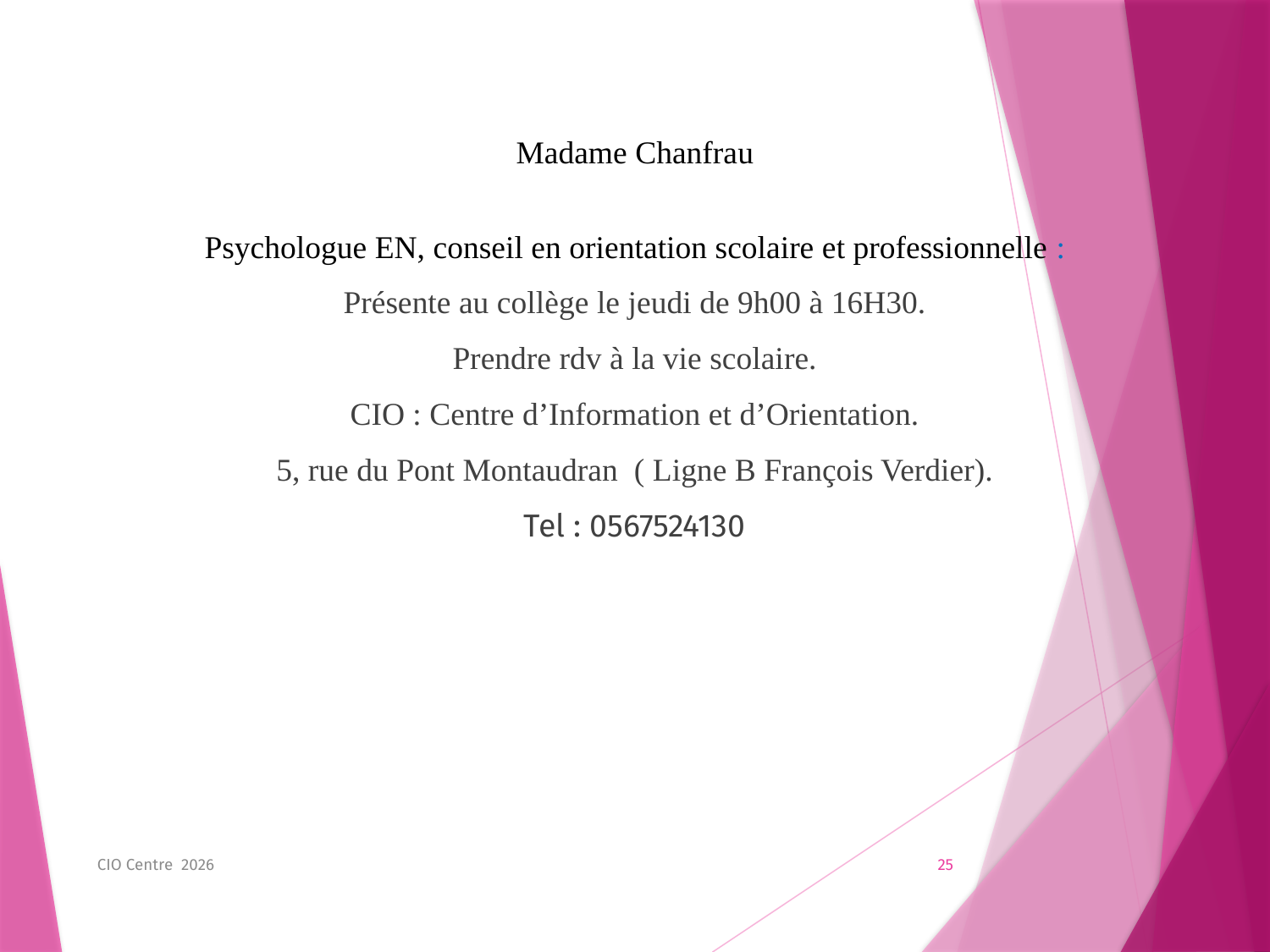

Madame Chanfrau
Psychologue EN, conseil en orientation scolaire et professionnelle :
Présente au collège le jeudi de 9h00 à 16H30.
Prendre rdv à la vie scolaire.
CIO : Centre d’Information et d’Orientation.
5, rue du Pont Montaudran  ( Ligne B François Verdier).
Tel : 0567524130
CIO Centre  2026
25